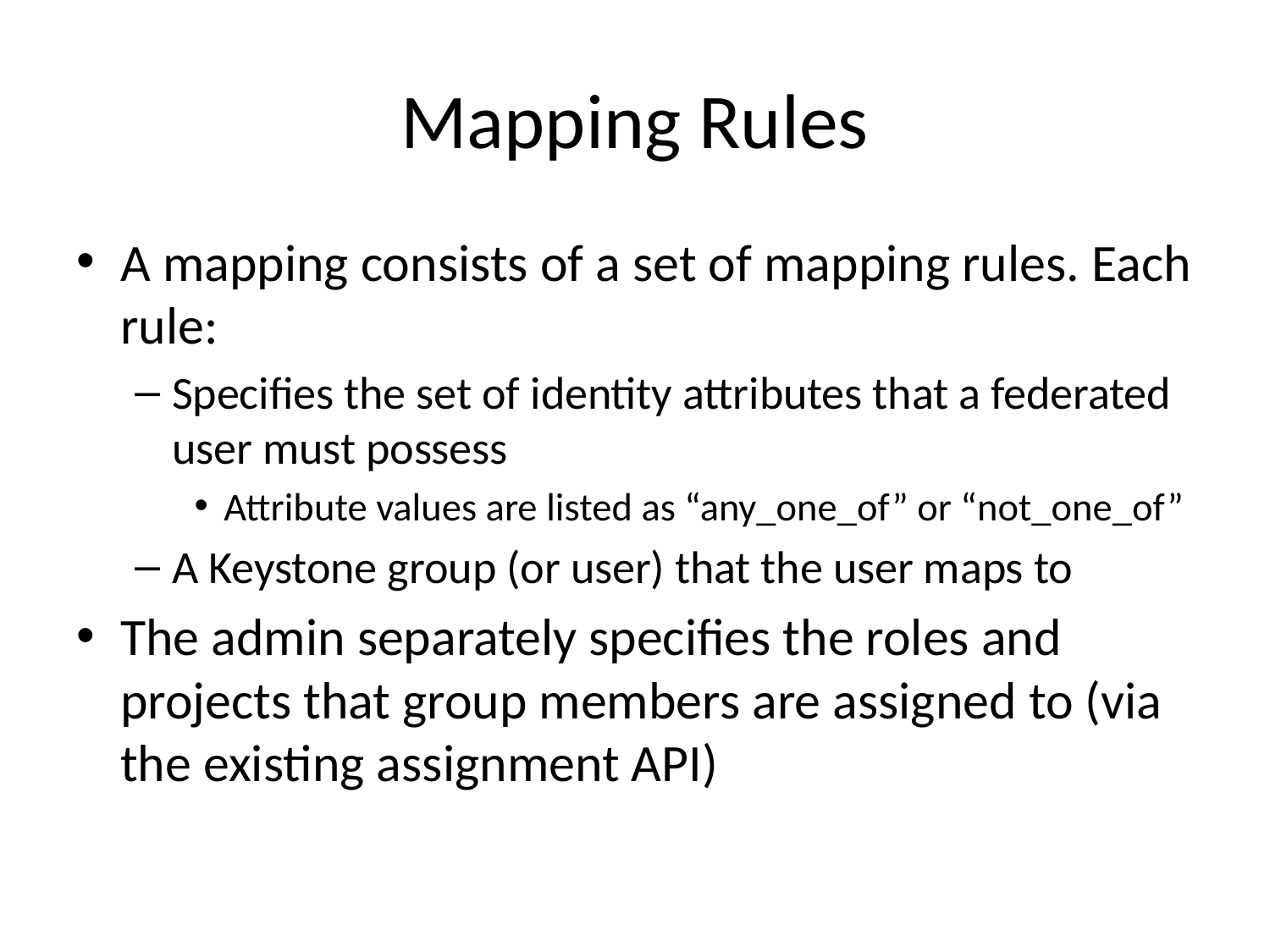

# Mapping Rules
A mapping consists of a set of mapping rules. Each rule:
Specifies the set of identity attributes that a federated user must possess
Attribute values are listed as “any_one_of” or “not_one_of”
A Keystone group (or user) that the user maps to
The admin separately specifies the roles and projects that group members are assigned to (via the existing assignment API)